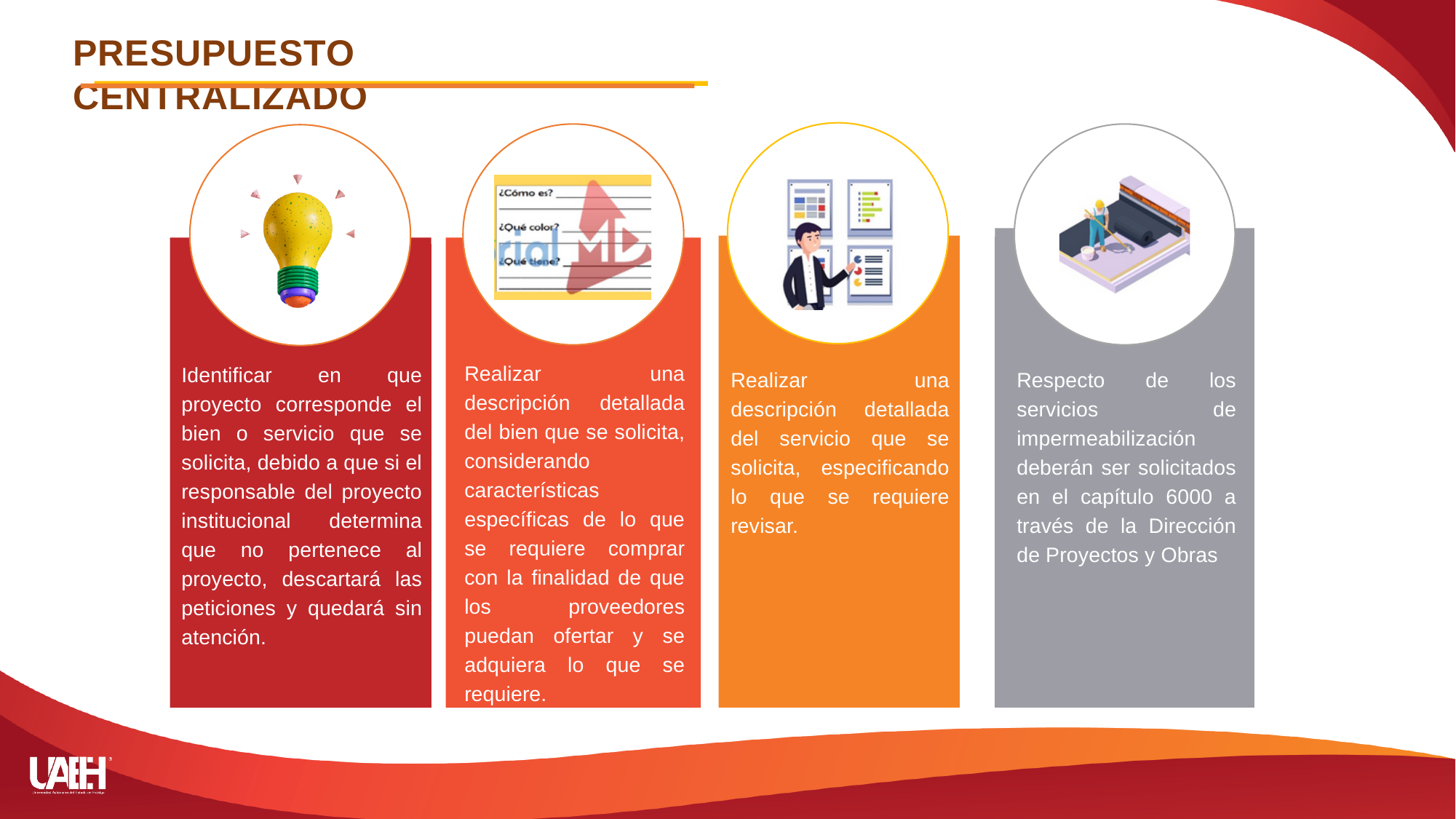

PRESUPUESTO CENTRALIZADO

Identificar en que proyecto corresponde el bien o servicio que se solicita, debido a que si el responsable del proyecto institucional determina que no pertenece al proyecto, descartará las peticiones y quedará sin atención.
Realizar una descripción detallada del bien que se solicita, considerando características específicas de lo que se requiere comprar con la finalidad de que los proveedores puedan ofertar y se adquiera lo que se requiere.
Realizar una descripción detallada del servicio que se solicita, especificando lo que se requiere revisar.
Respecto de los servicios de impermeabilización deberán ser solicitados en el capítulo 6000 a través de la Dirección de Proyectos y Obras